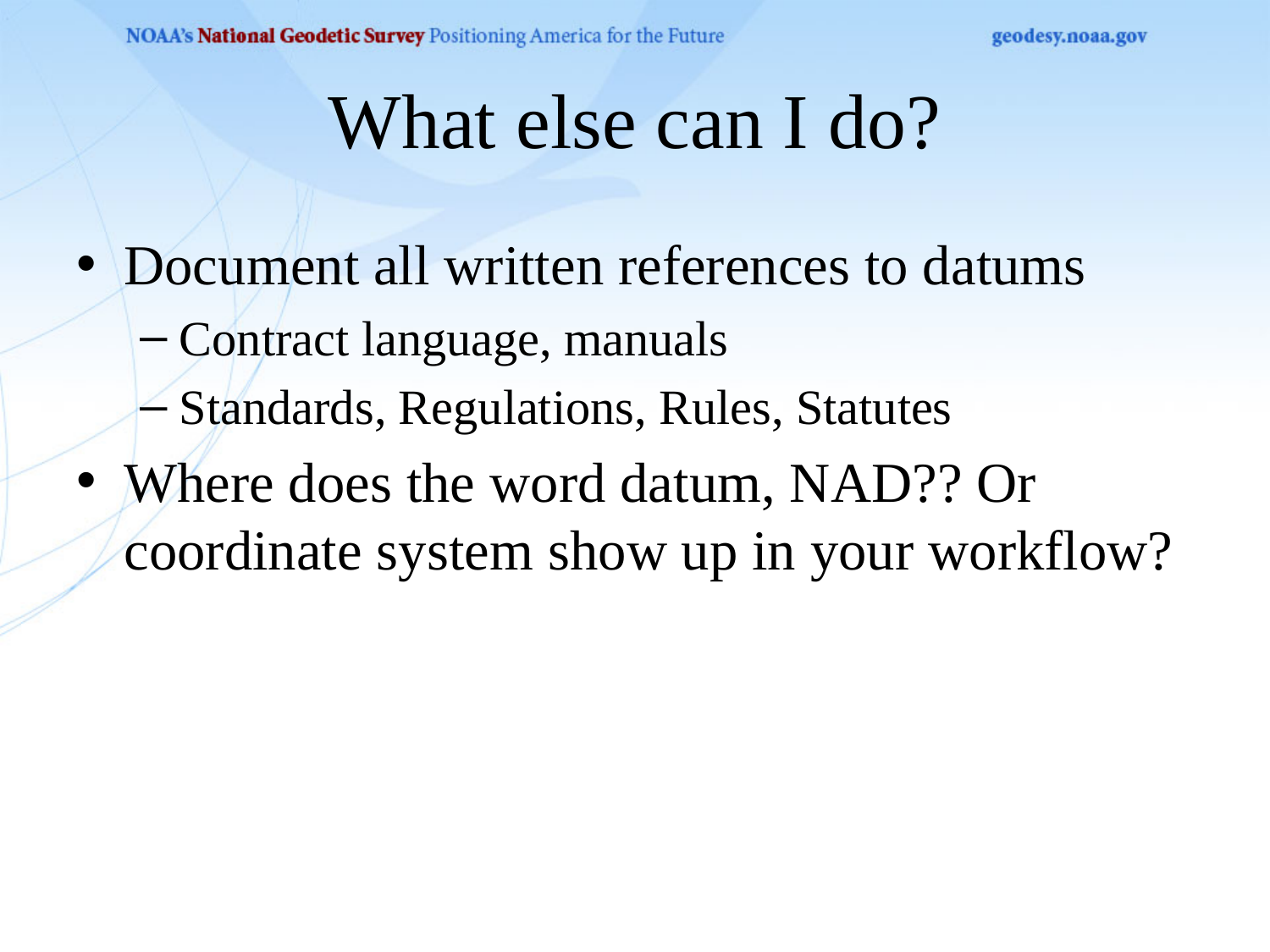

# What else can I do?
Document all written references to datums
Contract language, manuals
Standards, Regulations, Rules, Statutes
Where does the word datum, NAD?? Or coordinate system show up in your workflow?